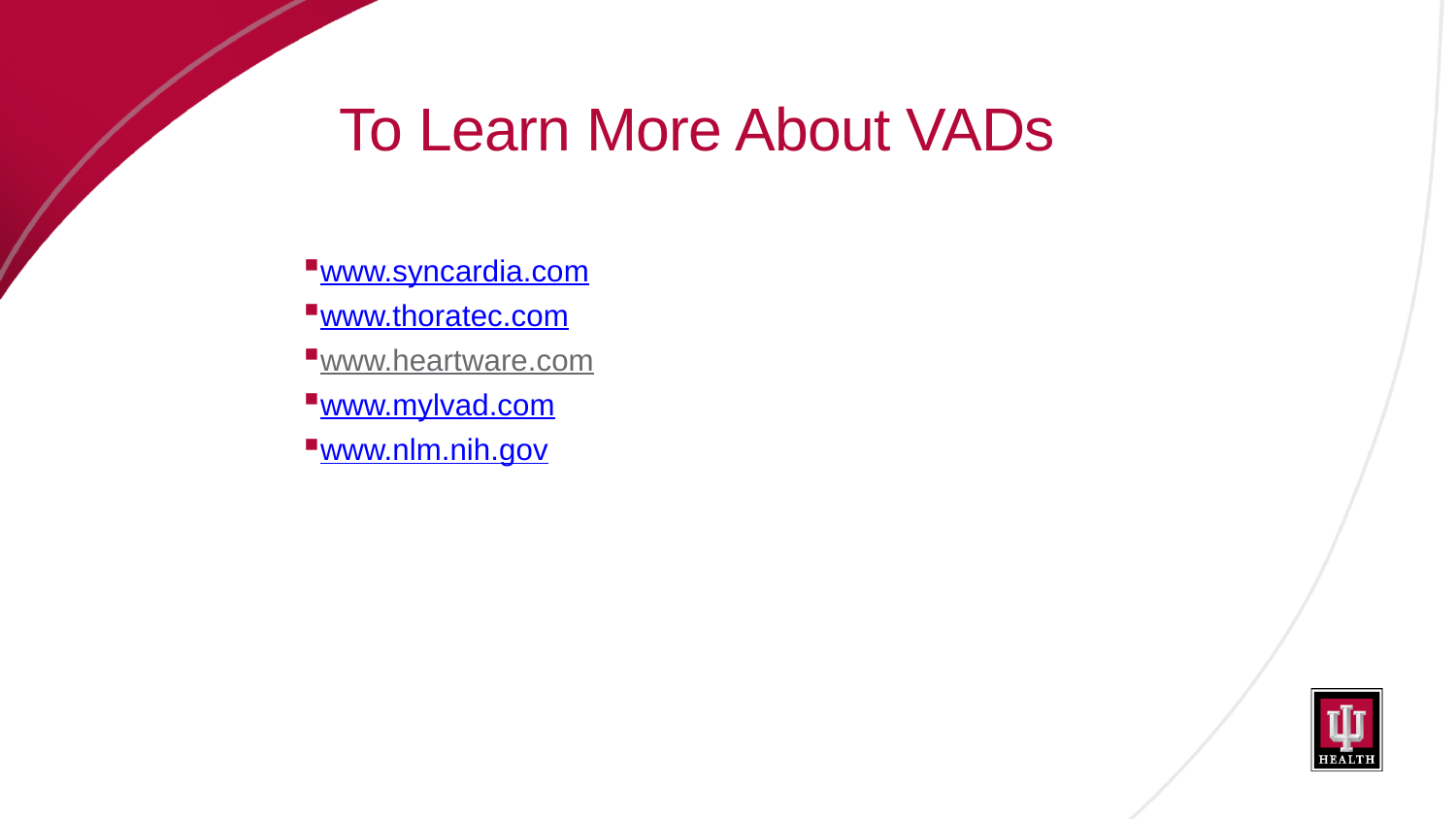

# To Learn More About VADs
www.syncardia.com
www.thoratec.com
www.heartware.com
www.mylvad.com
www.nlm.nih.gov